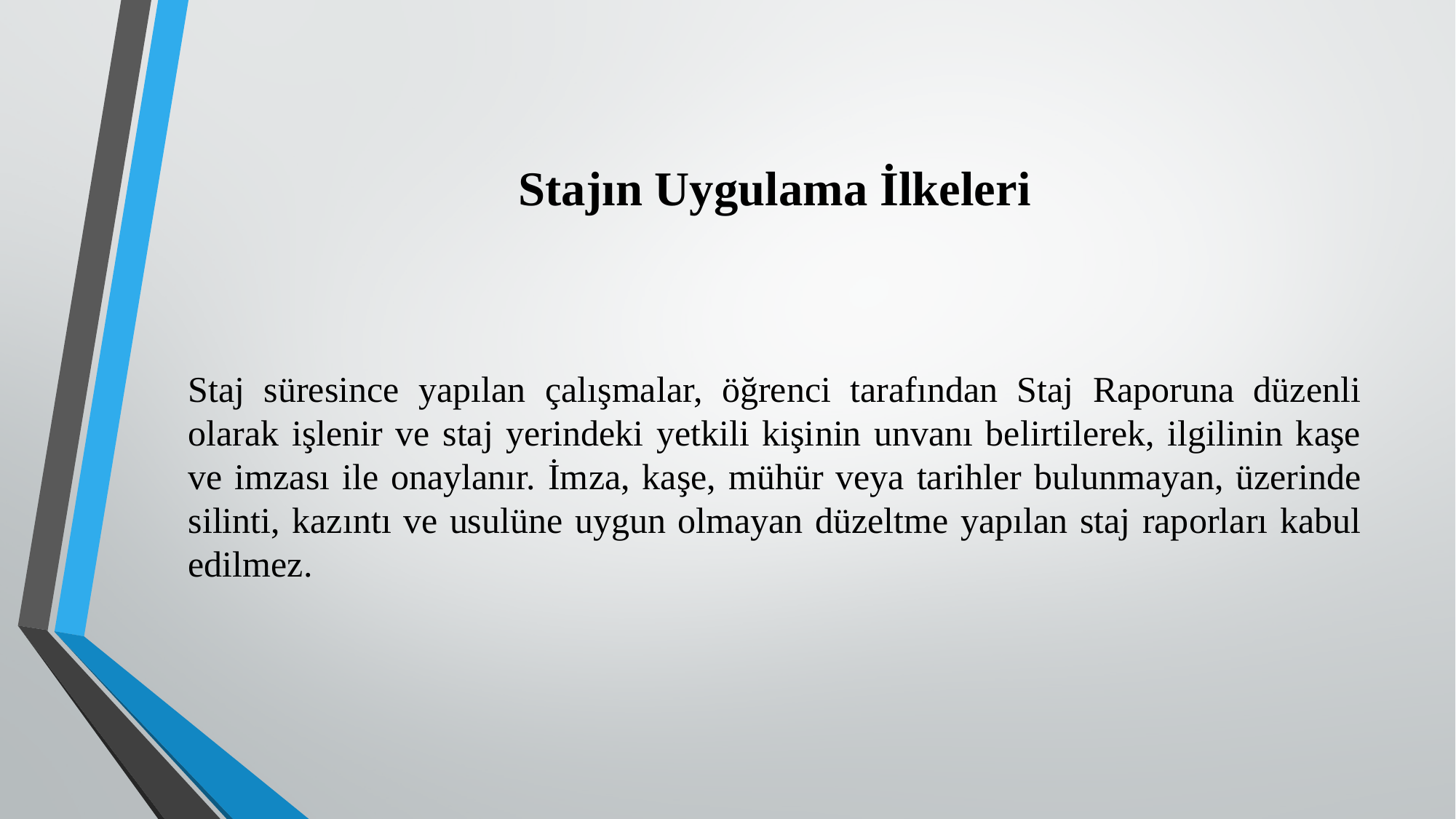

# Stajın Uygulama İlkeleri
Staj süresince yapılan çalışmalar, öğrenci tarafından Staj Raporuna düzenli olarak işlenir ve staj yerindeki yetkili kişinin unvanı belirtilerek, ilgilinin kaşe ve imzası ile onaylanır. İmza, kaşe, mühür veya tarihler bulunmayan, üzerinde silinti, kazıntı ve usulüne uygun olmayan düzeltme yapılan staj raporları kabul edilmez.